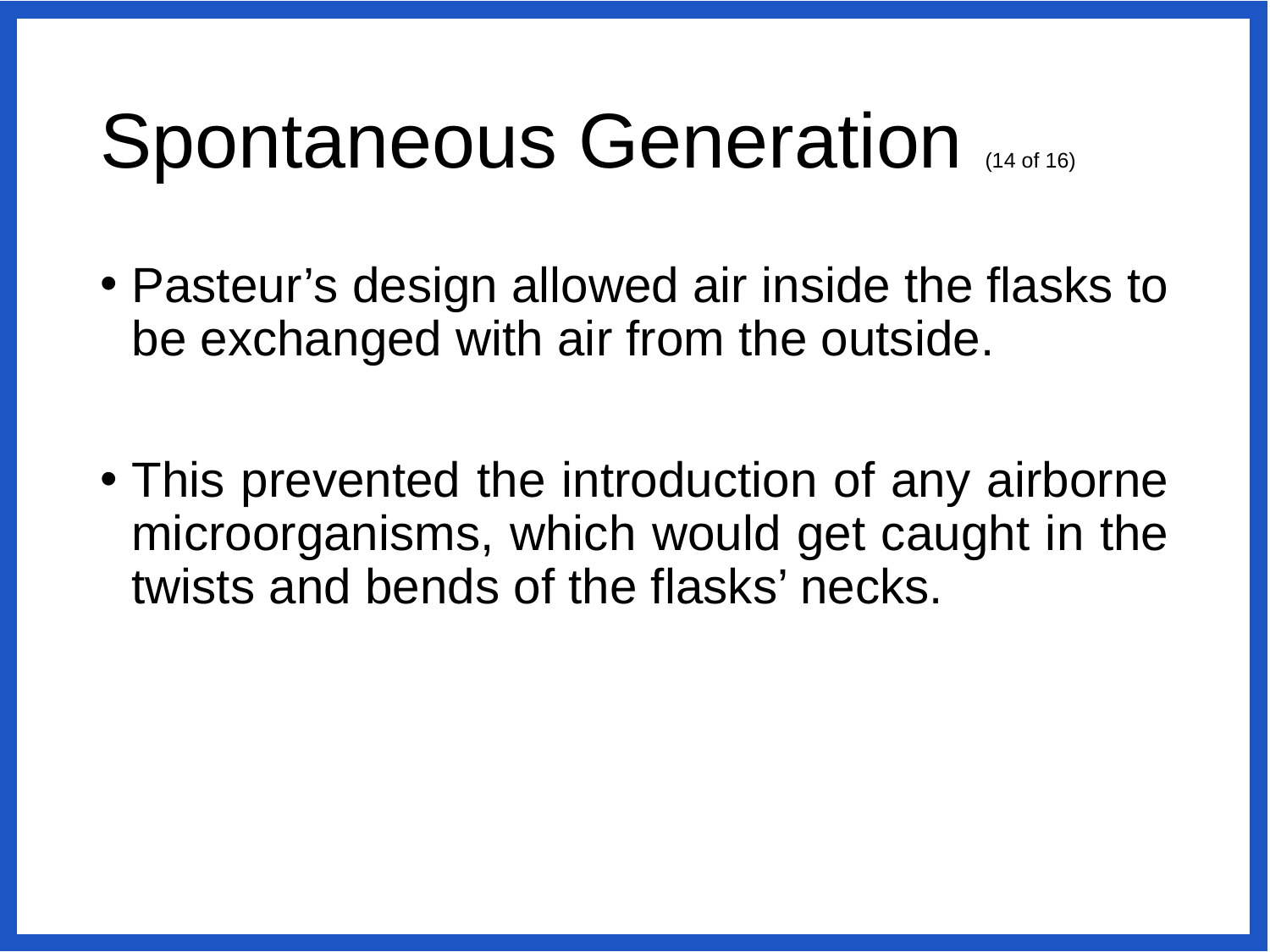

# Spontaneous Generation (14 of 16)
Pasteur’s design allowed air inside the flasks to be exchanged with air from the outside.

This prevented the introduction of any airborne microorganisms, which would get caught in the twists and bends of the flasks’ necks.